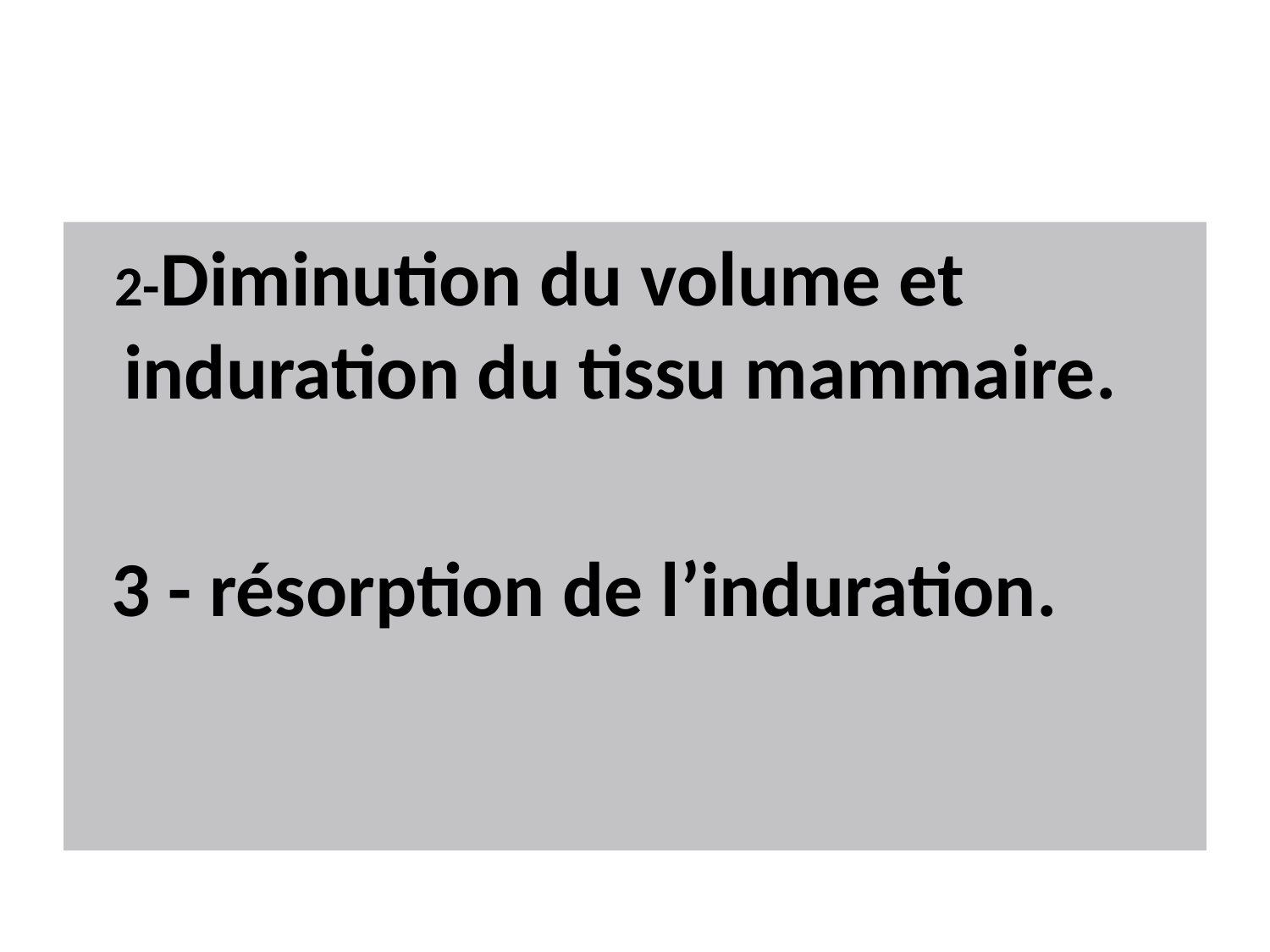

#
   2-Diminution du volume et induration du tissu mammaire.

  3 - résorption de l’induration.